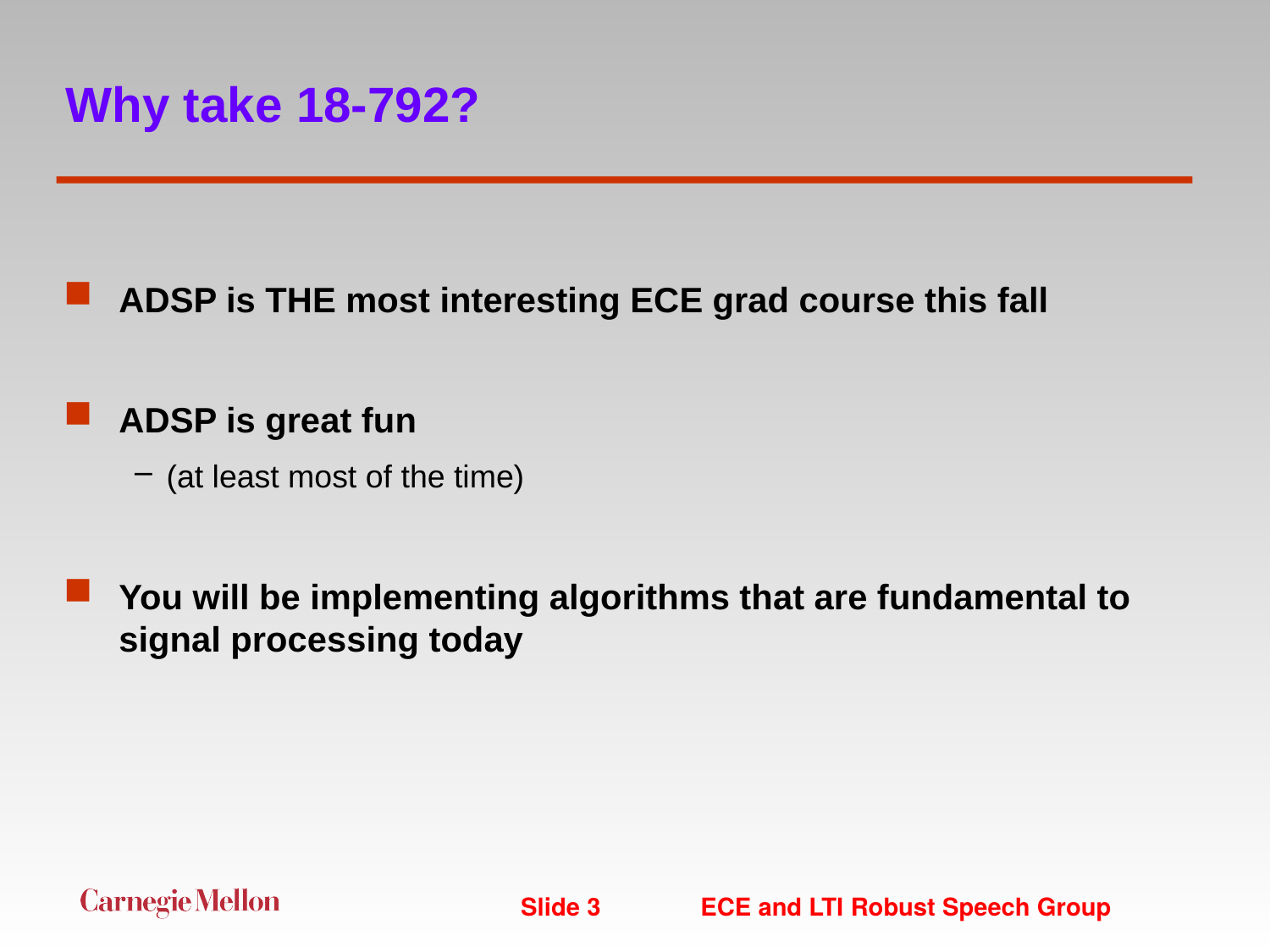

# Why take 18-792?

ADSP is THE most interesting ECE grad course this fall

ADSP is great fun
(at least most of the time)

You will be implementing algorithms that are fundamental to signal processing today